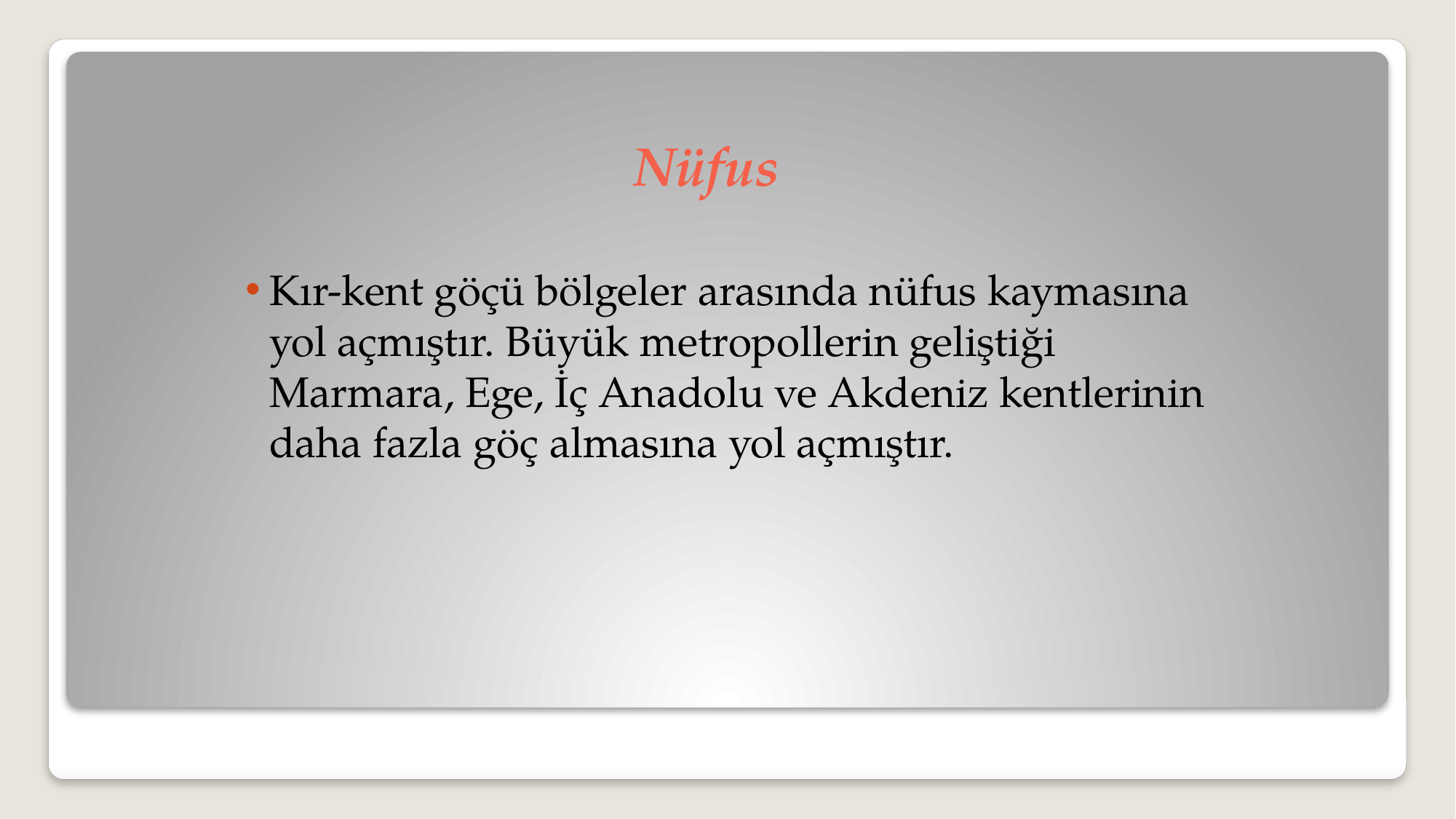

# Nüfus
Kır-kent göçü bölgeler arasında nüfus kaymasına yol açmıştır. Büyük metropollerin geliştiği Marmara, Ege, İç Anadolu ve Akdeniz kentlerinin daha fazla göç almasına yol açmıştır.